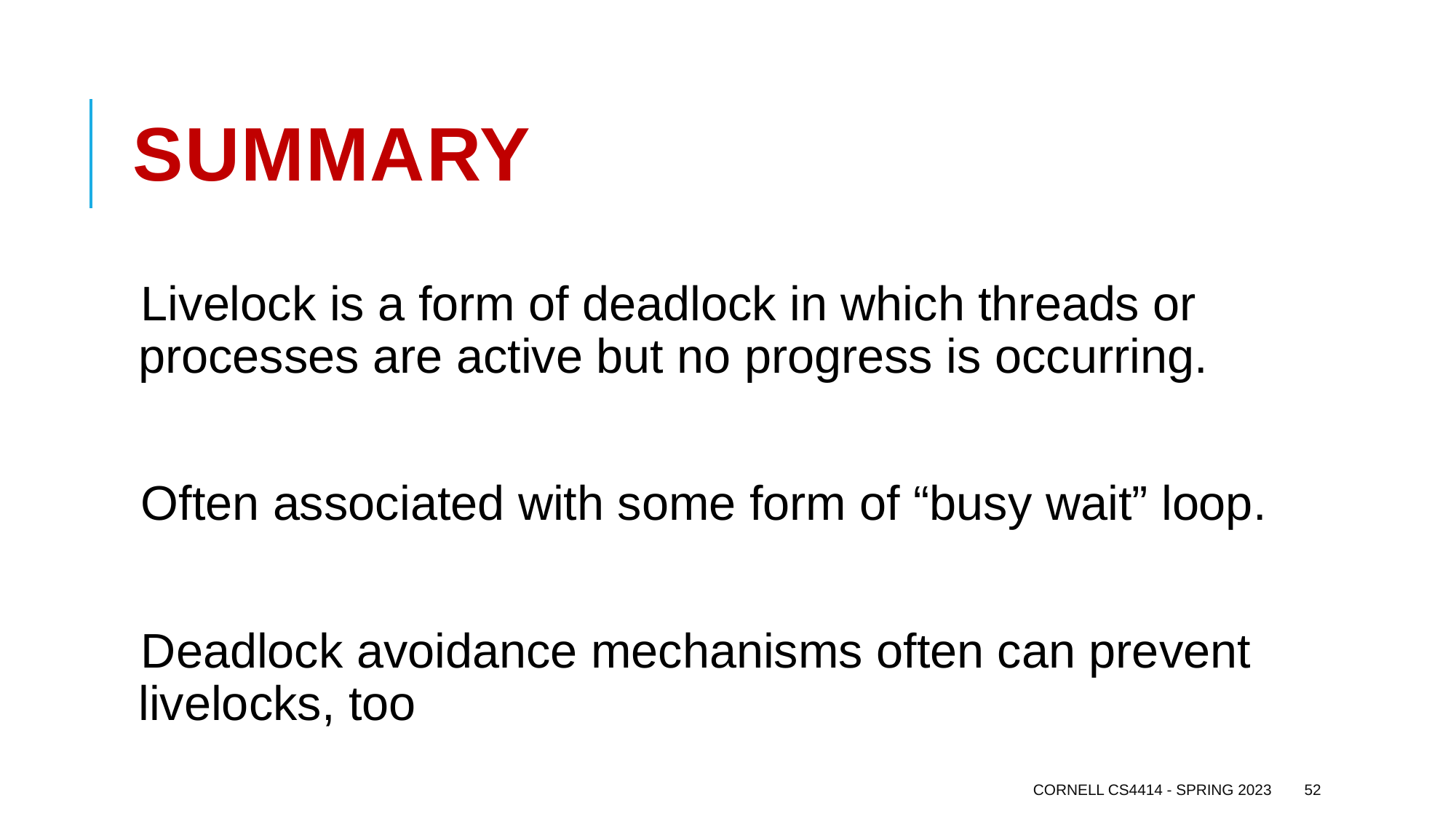

# Summary
Livelock is a form of deadlock in which threads or processes are active but no progress is occurring.

Often associated with some form of “busy wait” loop.

Deadlock avoidance mechanisms often can prevent livelocks, too
Cornell CS4414 - Spring 2023
52